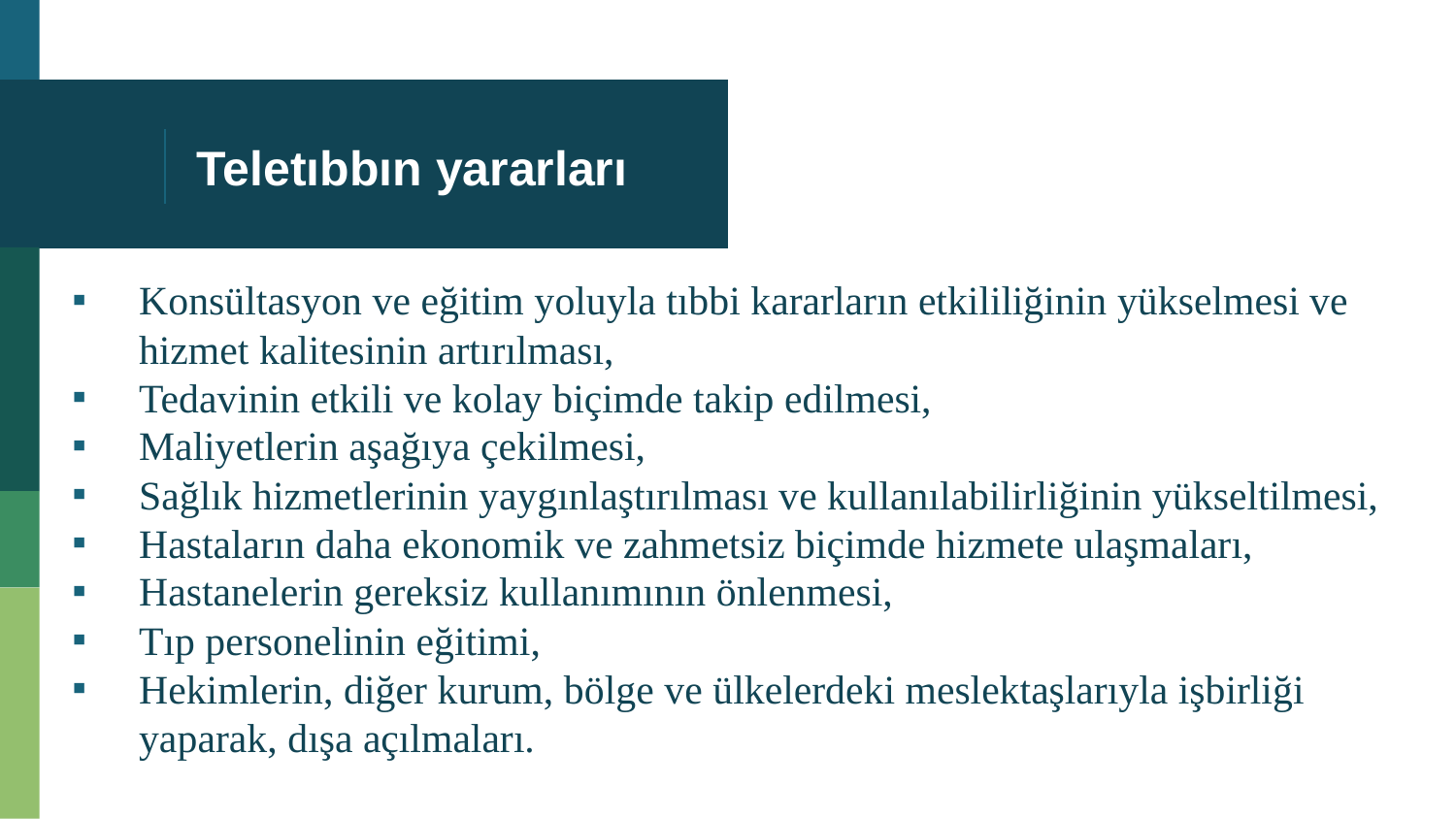

# Teletıbbın yararları
Konsültasyon ve eğitim yoluyla tıbbi kararların etkililiğinin yükselmesi ve hizmet kalitesinin artırılması,
Tedavinin etkili ve kolay biçimde takip edilmesi,
Maliyetlerin aşağıya çekilmesi,
Sağlık hizmetlerinin yaygınlaştırılması ve kullanılabilirliğinin yükseltilmesi,
Hastaların daha ekonomik ve zahmetsiz biçimde hizmete ulaşmaları,
Hastanelerin gereksiz kullanımının önlenmesi,
Tıp personelinin eğitimi,
Hekimlerin, diğer kurum, bölge ve ülkelerdeki meslektaşlarıyla işbirliği yaparak, dışa açılmaları.